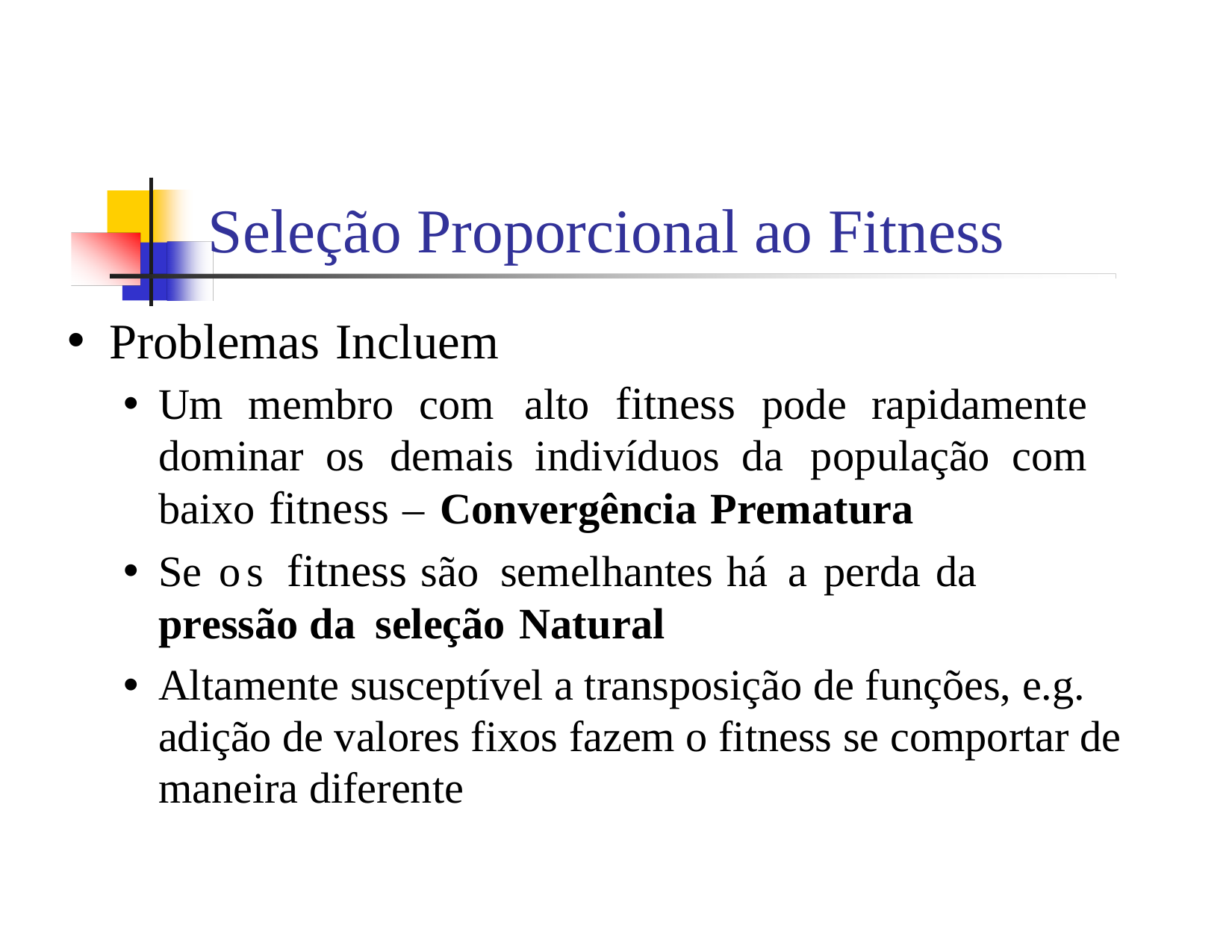

Seleção Proporcional ao Fitness

Problemas Incluem
Um membro com alto fitness pode rapidamente dominar os demais indivíduos da população com baixo fitness – Convergência Prematura
Se os fitness são semelhantes há a perda da pressão da seleção Natural
Altamente susceptível a transposição de funções, e.g. adição de valores fixos fazem o fitness se comportar de maneira diferente